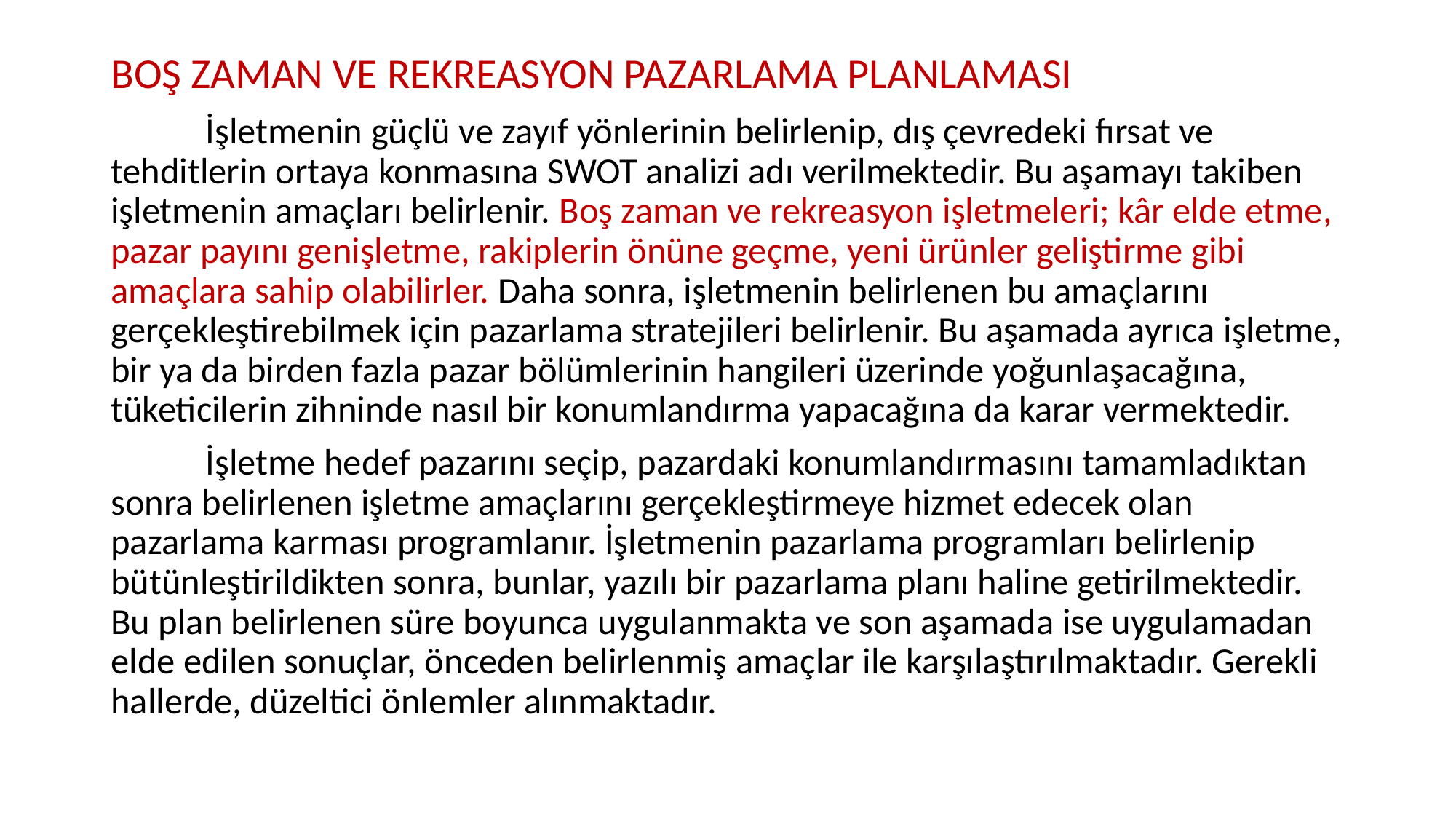

# BOŞ ZAMAN VE REKREASYON PAZARLAMA PLANLAMASI
	İşletmenin güçlü ve zayıf yönlerinin belirlenip, dış çevredeki fırsat ve tehditlerin ortaya konmasına SWOT analizi adı verilmektedir. Bu aşamayı takiben işletmenin amaçları belirlenir. Boş zaman ve rekreasyon işletmeleri; kâr elde etme, pazar payını genişletme, rakiplerin önüne geçme, yeni ürünler geliştirme gibi amaçlara sahip olabilirler. Daha sonra, işletmenin belirlenen bu amaçlarını gerçekleştirebilmek için pazarlama stratejileri belirlenir. Bu aşamada ayrıca işletme, bir ya da birden fazla pazar bölümlerinin hangileri üzerinde yoğunlaşacağına, tüketicilerin zihninde nasıl bir konumlandırma yapacağına da karar vermektedir.
	İşletme hedef pazarını seçip, pazardaki konumlandırmasını tamamladıktan sonra belirlenen işletme amaçlarını gerçekleştirmeye hizmet edecek olan pazarlama karması programlanır. İşletmenin pazarlama programları belirlenip bütünleştirildikten sonra, bunlar, yazılı bir pazarlama planı haline getirilmektedir. Bu plan belirlenen süre boyunca uygulanmakta ve son aşamada ise uygulamadan elde edilen sonuçlar, önceden belirlenmiş amaçlar ile karşılaştırılmaktadır. Gerekli hallerde, düzeltici önlemler alınmaktadır.